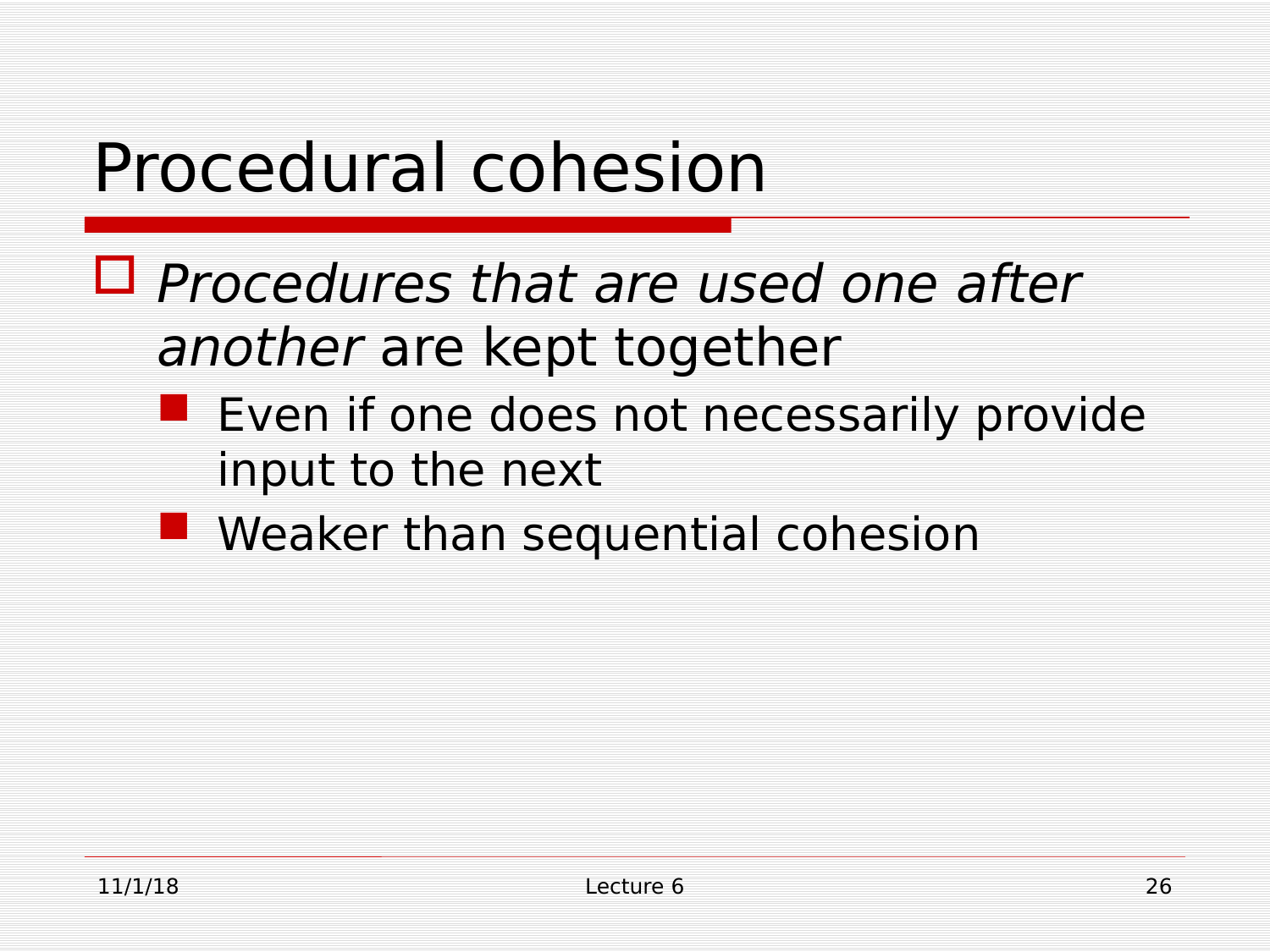

# Procedural cohesion
Procedures that are used one after another are kept together
Even if one does not necessarily provide input to the next
Weaker than sequential cohesion
11/1/18
Lecture 6
26